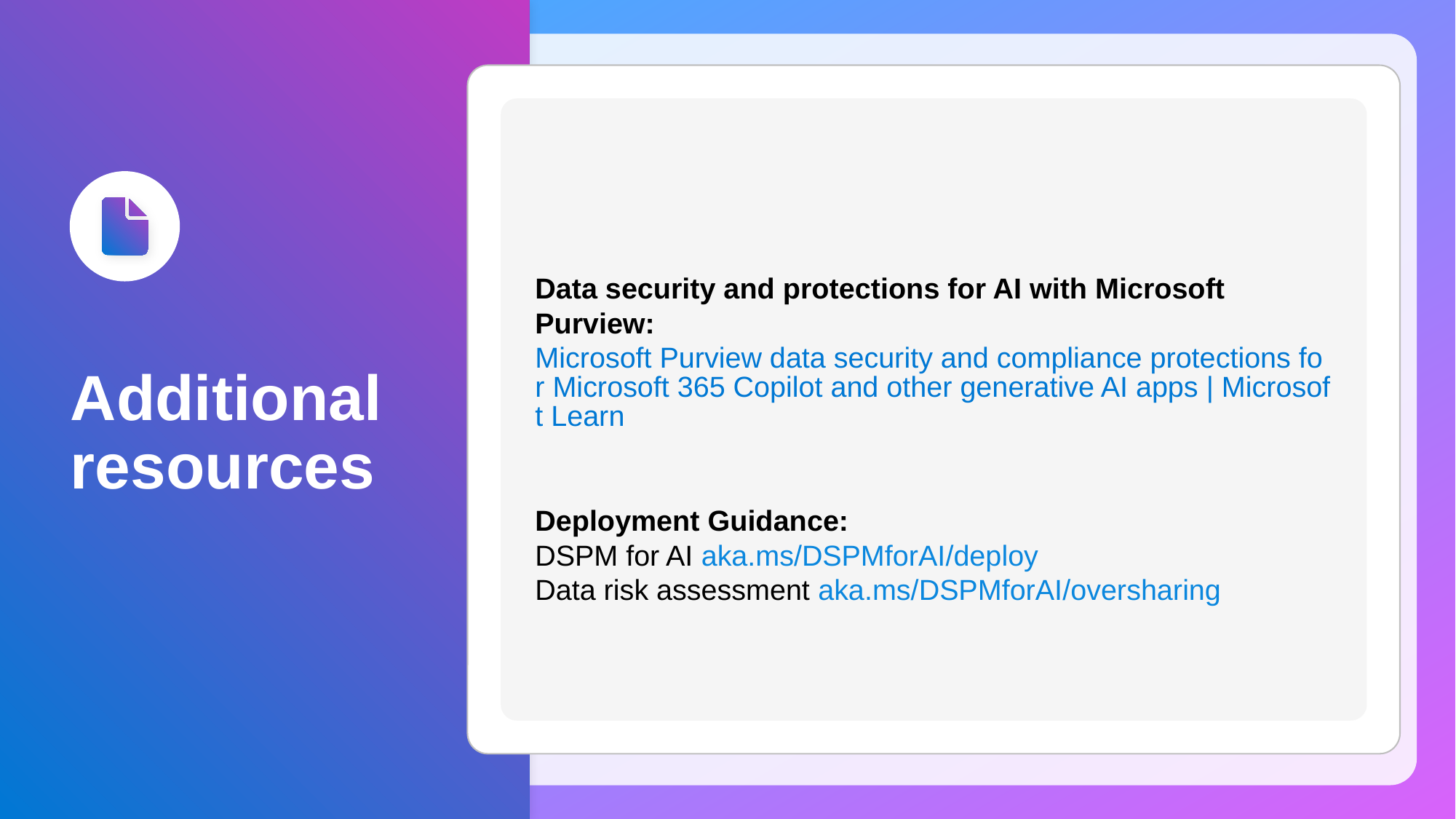

Data security and protections for AI with Microsoft Purview: Microsoft Purview data security and compliance protections for Microsoft 365 Copilot and other generative AI apps | Microsoft Learn
Deployment Guidance:
DSPM for AI aka.ms/DSPMforAI/deploy
Data risk assessment aka.ms/DSPMforAI/oversharing
# Additional resources